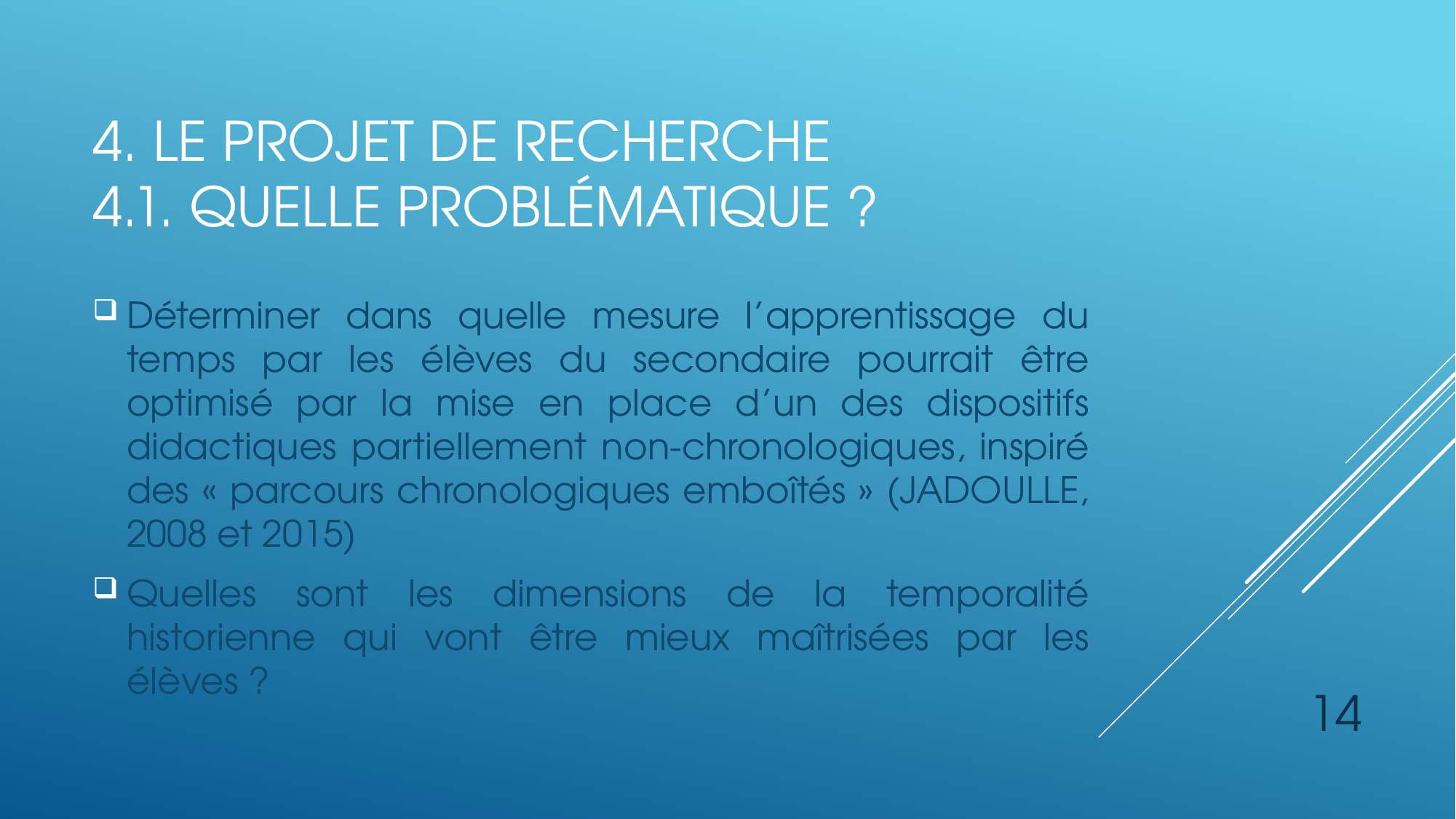

# 4. Le projet de recherche 4.1. Quelle Problématique ?
Déterminer dans quelle mesure l’apprentissage du temps par les élèves du secondaire pourrait être optimisé par la mise en place d’un des dispositifs didactiques partiellement non-chronologiques, inspiré des « parcours chronologiques emboîtés » (JADOULLE, 2008 et 2015)
Quelles sont les dimensions de la temporalité historienne qui vont être mieux maîtrisées par les élèves ?
14